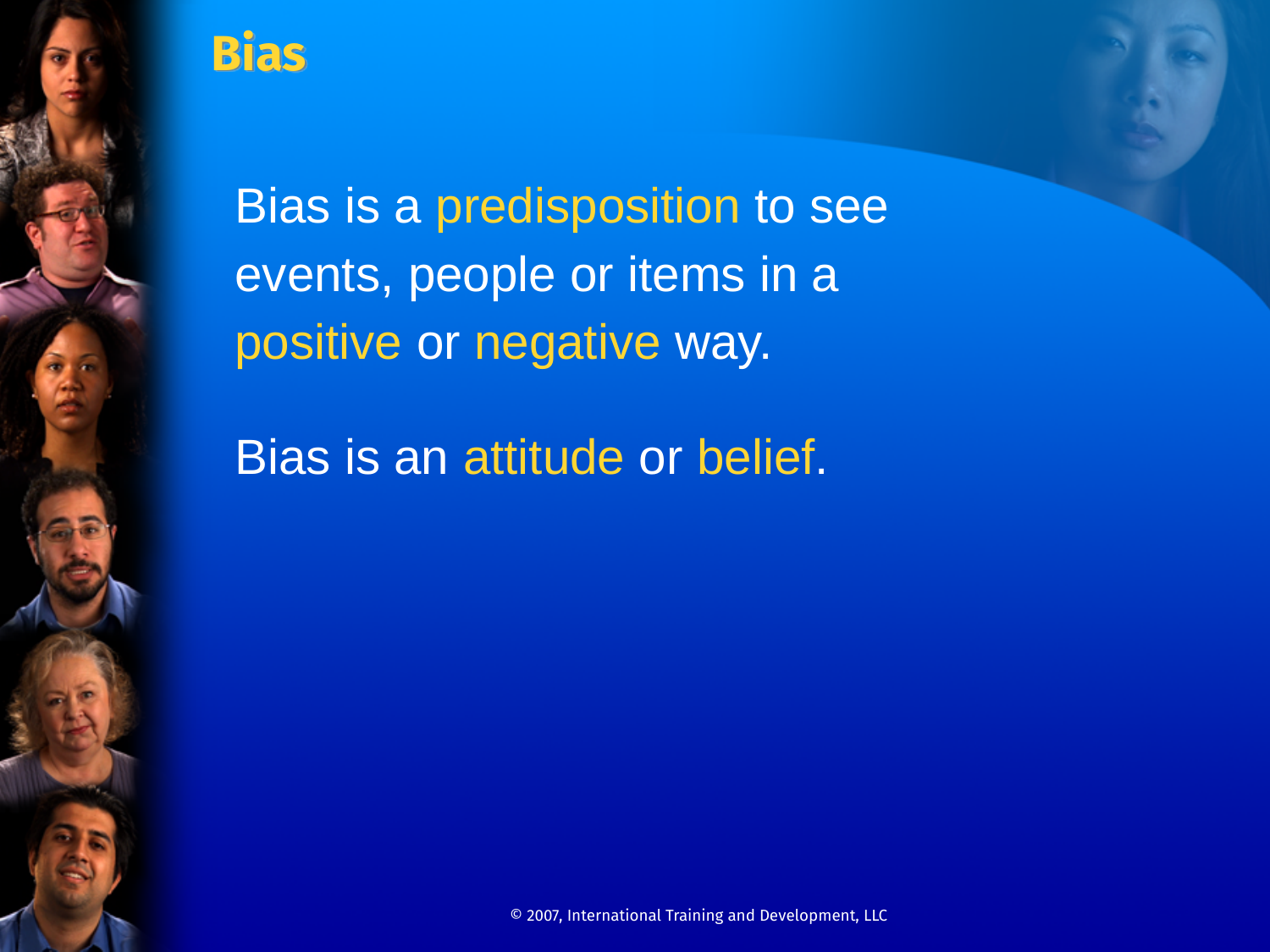

# Bias
Bias is a predisposition to see events, people or items in a
positive or negative way.
Bias is an attitude or belief.
© 2007, International Training and Development, LLC